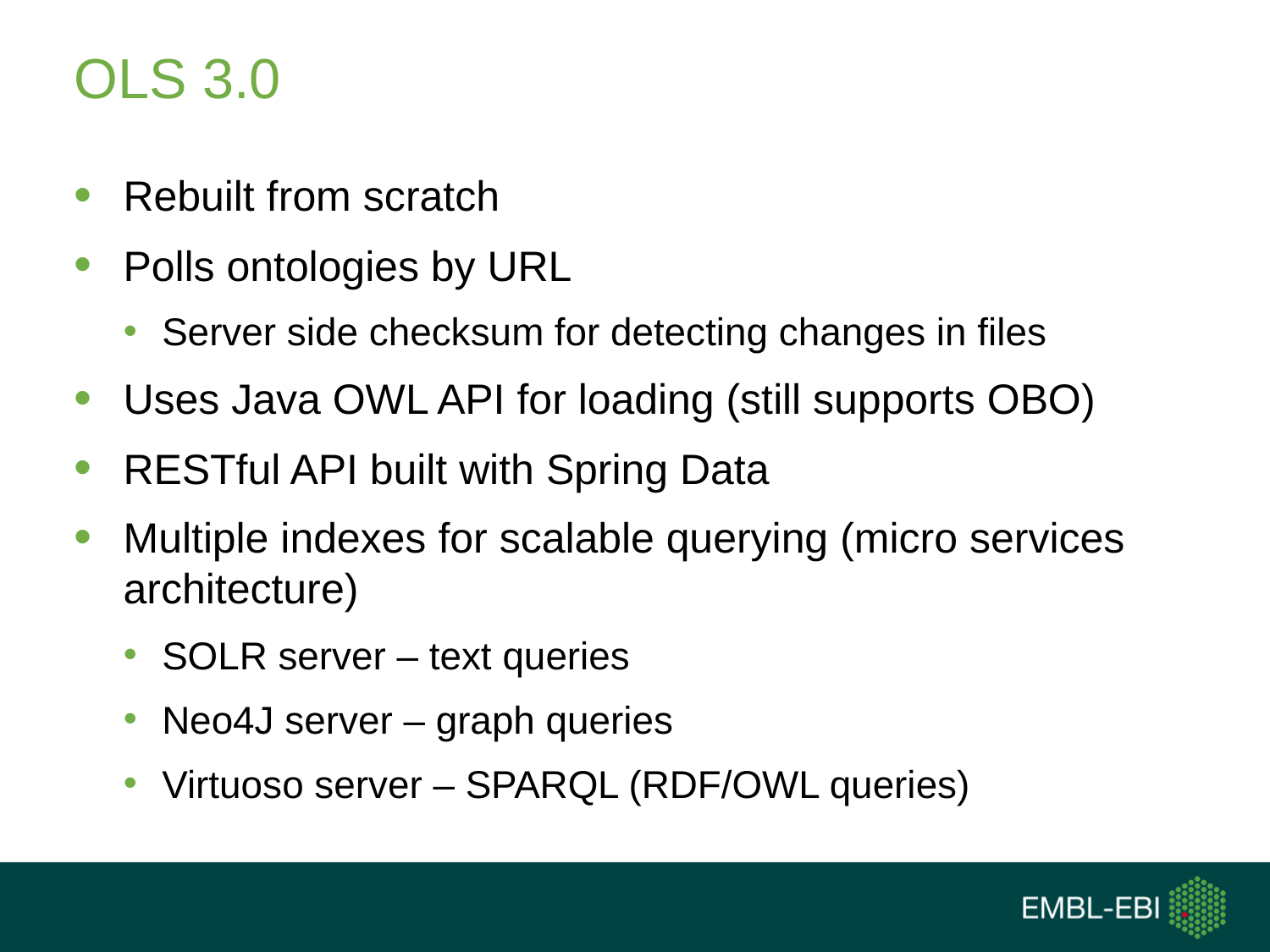

# OLS 3.0
Rebuilt from scratch
Polls ontologies by URL
Server side checksum for detecting changes in files
Uses Java OWL API for loading (still supports OBO)
RESTful API built with Spring Data
Multiple indexes for scalable querying (micro services architecture)
SOLR server – text queries
Neo4J server – graph queries
Virtuoso server – SPARQL (RDF/OWL queries)